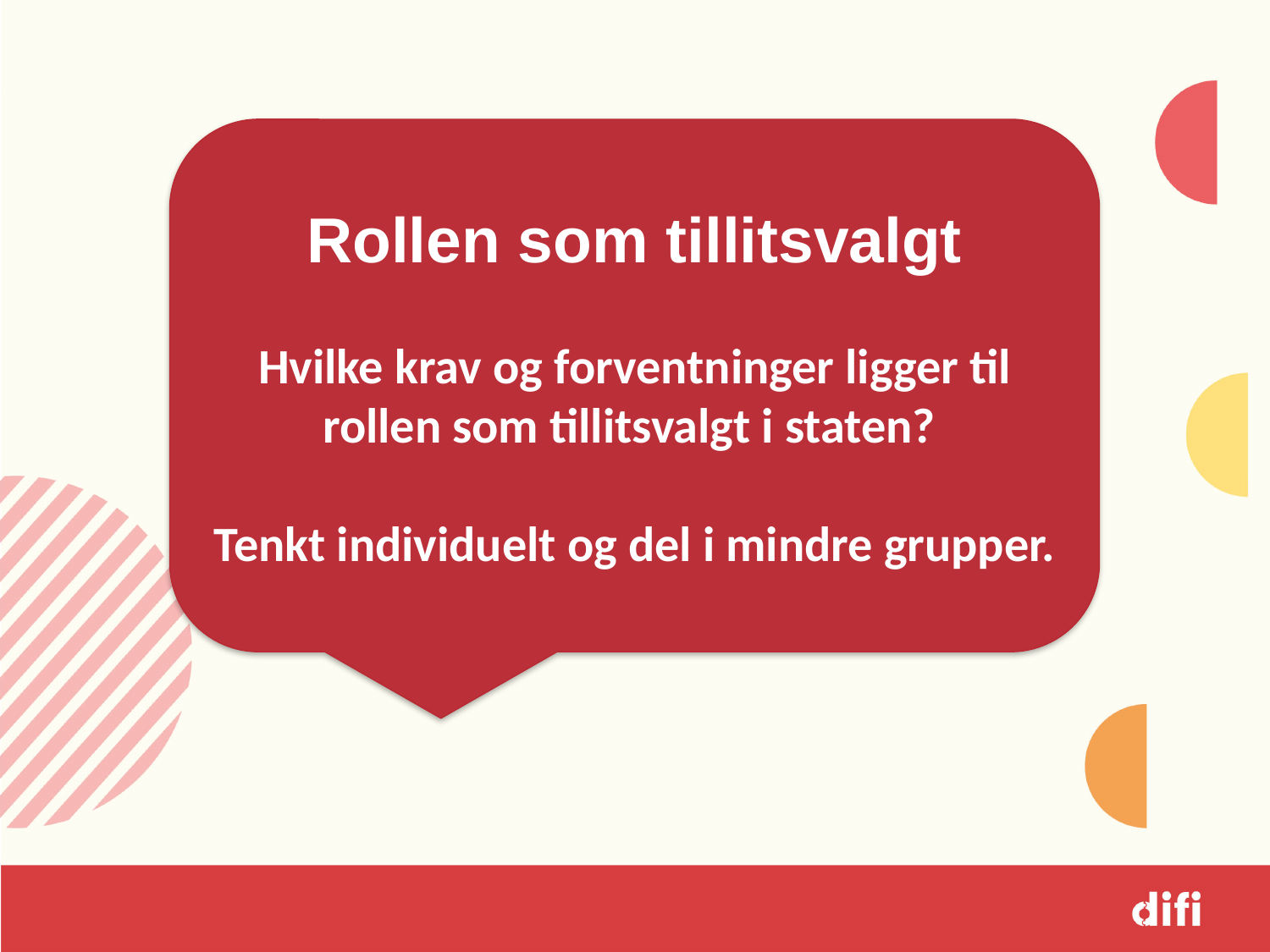

Rollen som tillitsvalgt

Hvilke krav og forventninger ligger til rollen som tillitsvalgt i staten?

Tenkt individuelt og del i mindre grupper.